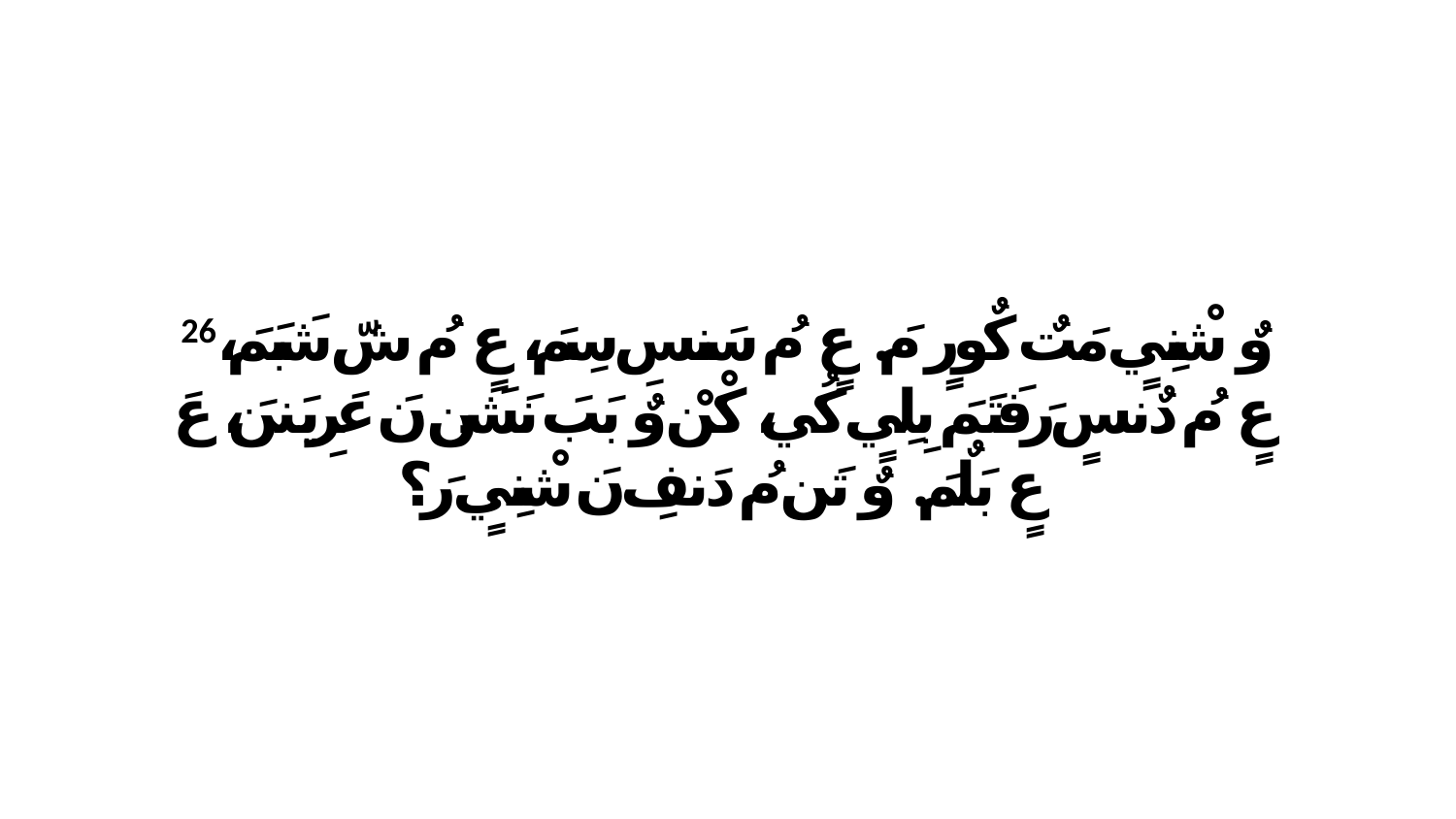

26 وٌ شْنِيٍ مَتٌ كٌورٍ مَ. عٍ مُ سَنسِ سِمَ، عٍ مُ شّ شَبَمَ، عٍ مُ دٌنسٍ رَفَتَمَ بِلِيٍ كُي، كْنْ وٌ بَبَ نَشَن نَ عَرِيَننَ، عَ عٍ بَلٌمَ. وٌ تَن مُ دَنفِ نَ شْنِيٍ رَ؟